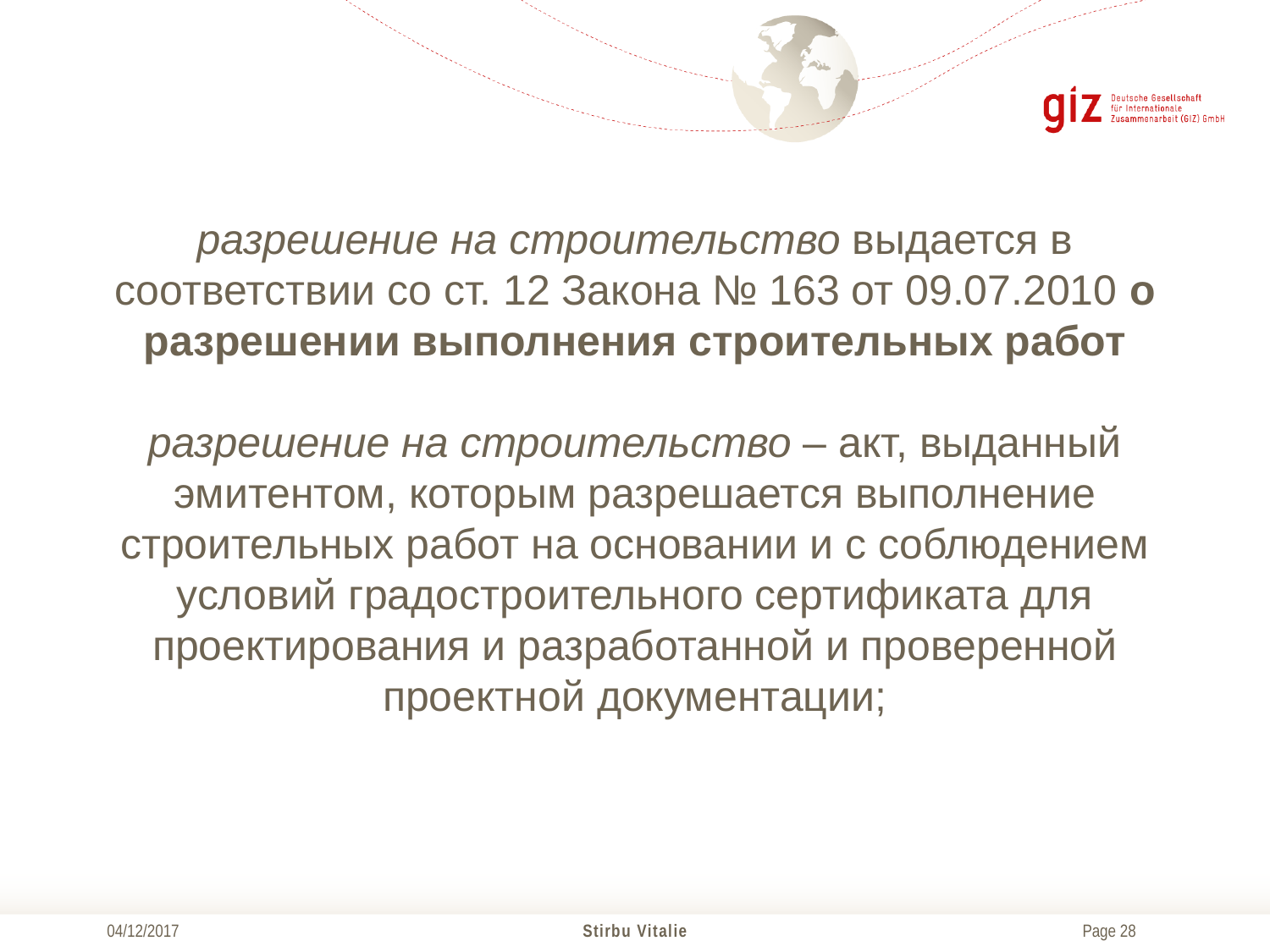

# разрешение на строительство выдается в соответствии со ст. 12 Закона № 163 от 09.07.2010 о разрешении выполнения строительных работ
разрешение на строительство – акт, выданный эмитентом, которым разрешается выполнение строительных работ на основании и с соблюдением условий градостроительного сертификата для проектирования и разработанной и проверенной проектной документации;
04/12/2017
Stirbu Vitalie